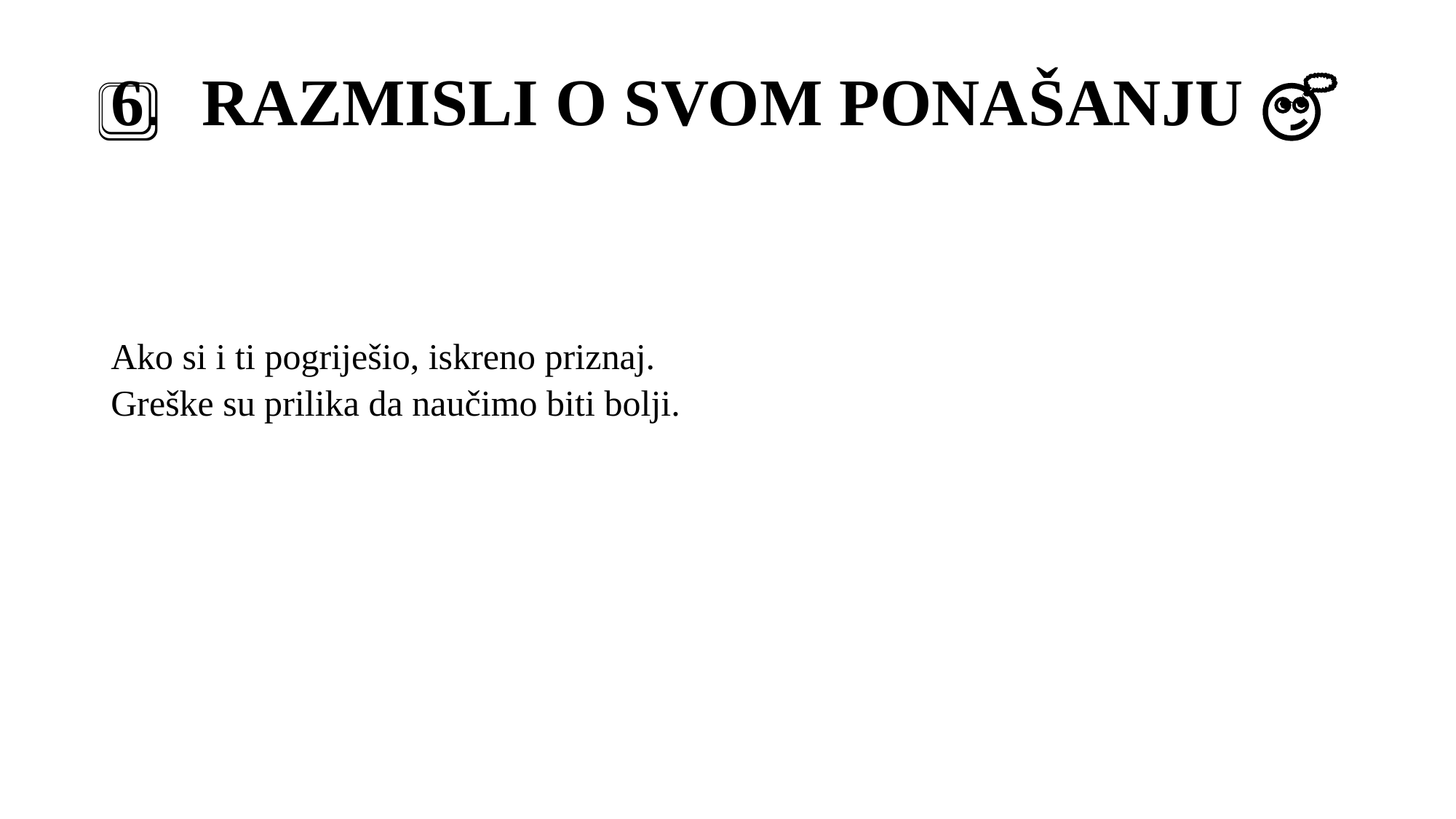

# 6️⃣.  RAZMISLI O SVOM PONAŠANJU 🤔
Ako si i ti pogriješio, iskreno priznaj.
Greške su prilika da naučimo biti bolji.